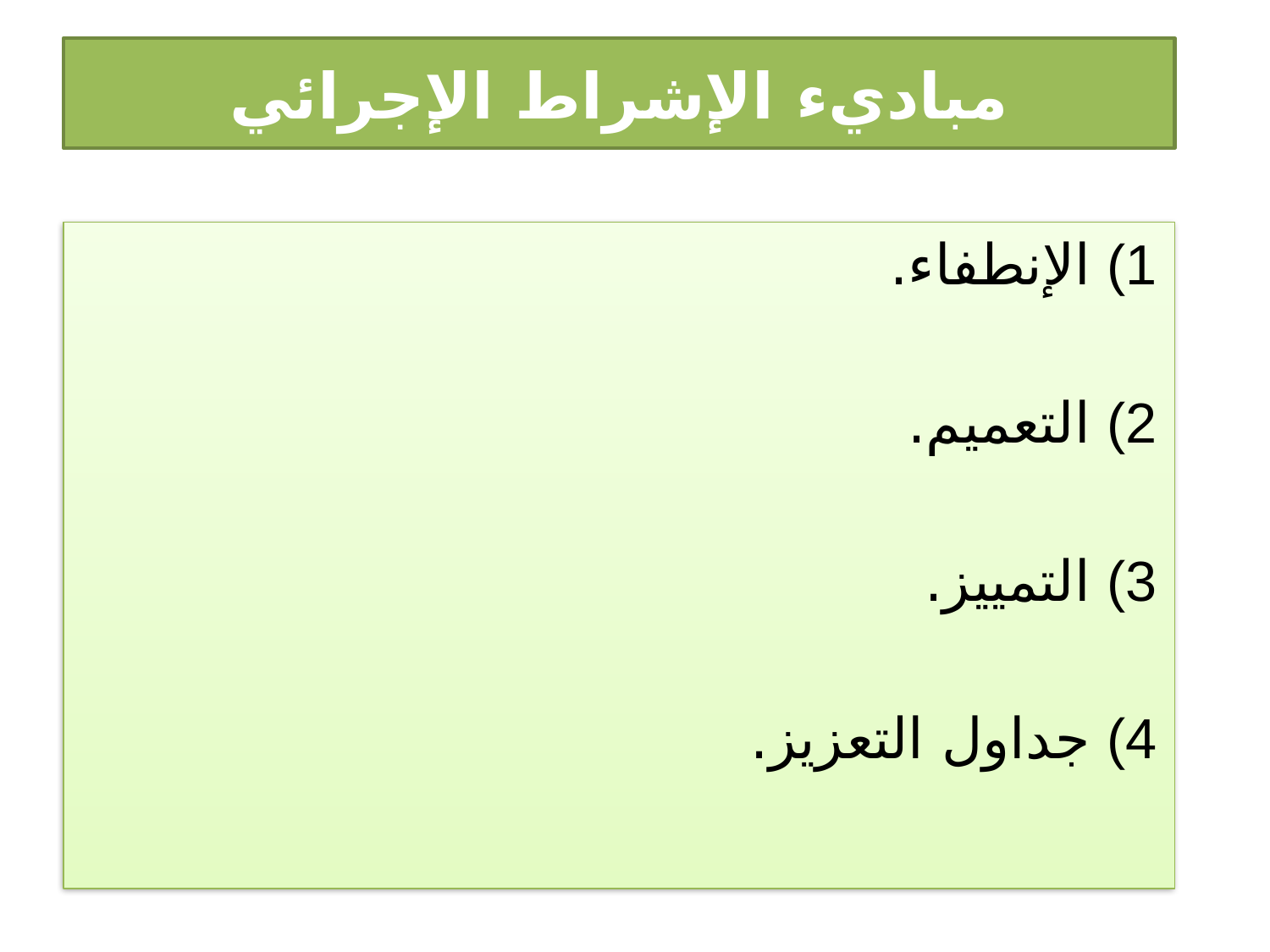

# مباديء الإشراط الإجرائي
الإنطفاء.

التعميم.

التمييز.

جداول التعزيز.